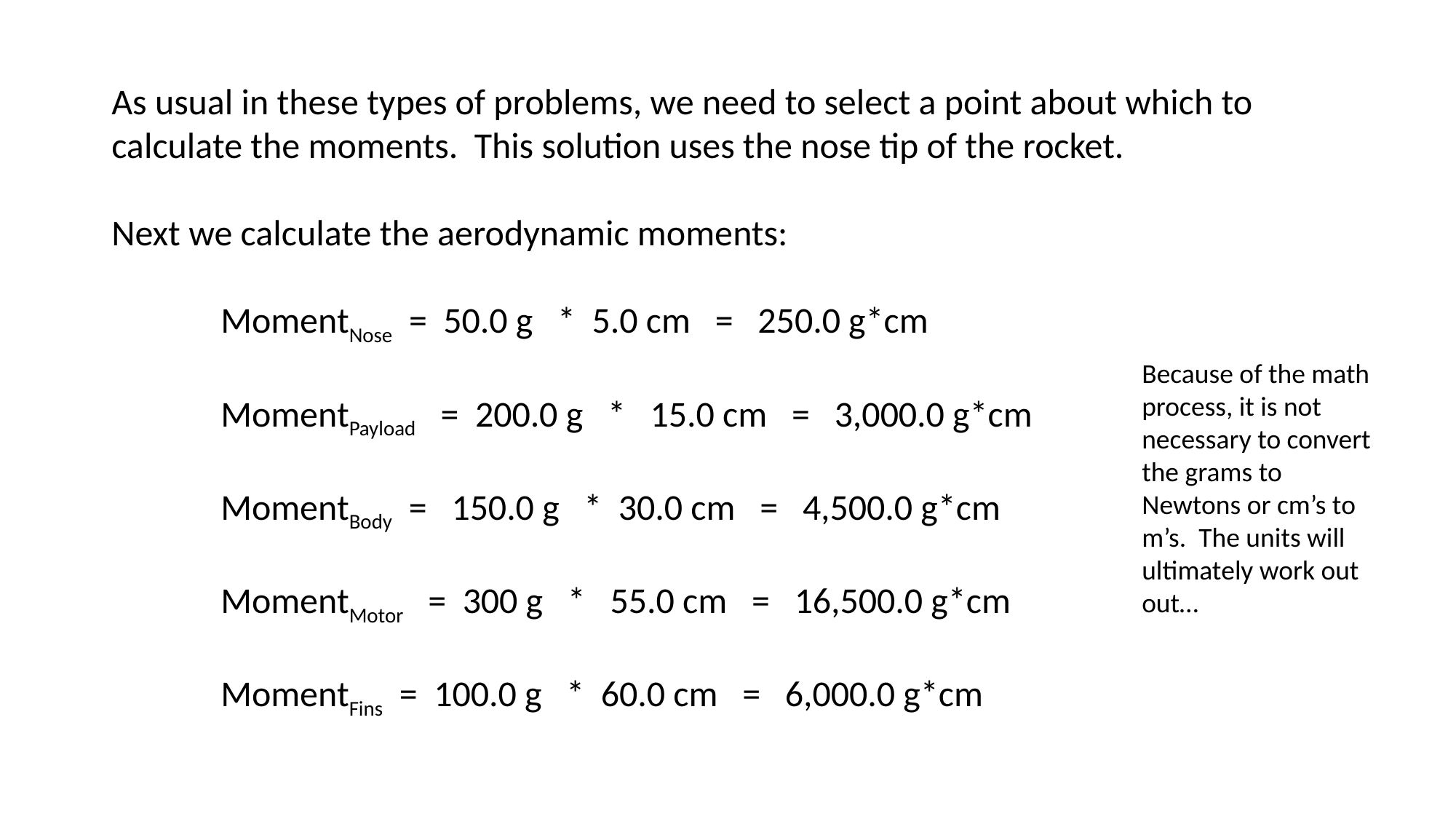

As usual in these types of problems, we need to select a point about which to calculate the moments.  This solution uses the nose tip of the rocket.

Next we calculate the aerodynamic moments:

	MomentNose  =  50.0 g   *  5.0 cm   =   250.0 g*cm

	MomentPayload   =  200.0 g   *   15.0 cm   =   3,000.0 g*cm

	MomentBody  =   150.0 g   *  30.0 cm   =   4,500.0 g*cm

	MomentMotor   =  300 g   *   55.0 cm   =   16,500.0 g*cm

	MomentFins  =  100.0 g   *  60.0 cm   =   6,000.0 g*cm

Because of the math process, it is not necessary to convert the grams to Newtons or cm’s to m’s.  The units will ultimately work out out…